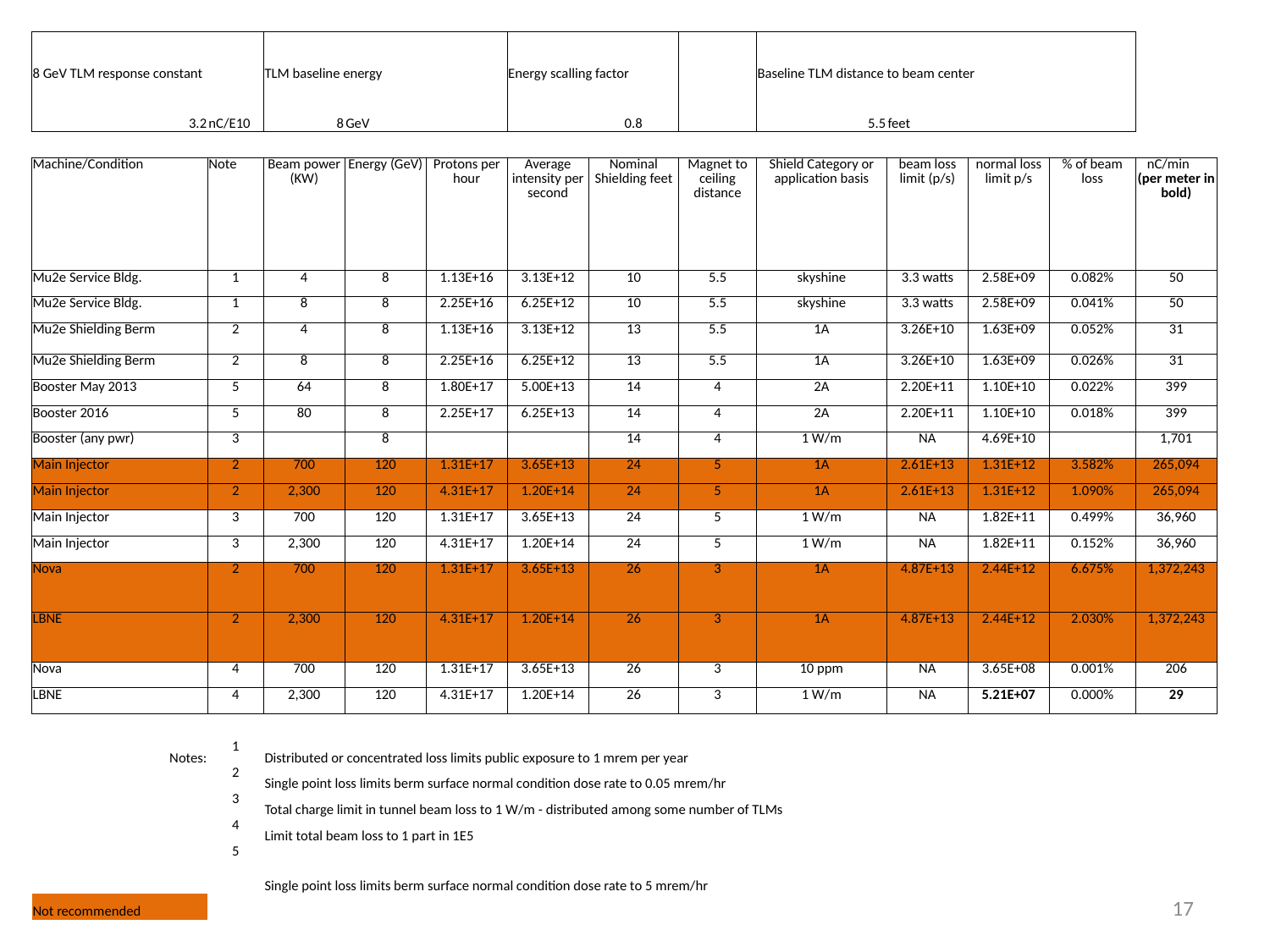

| 8 GeV TLM response constant |  | TLM baseline energy |  |  | Energy scalling factor |  |  | Baseline TLM distance to beam center |  |  |  |  |
| --- | --- | --- | --- | --- | --- | --- | --- | --- | --- | --- | --- | --- |
| 3.2 | nC/E10 | 8 | GeV |  |  | 0.8 |  | 5.5 | feet |  |  |  |
|  |  |  |  |  |  |  |  |  |  |  |  |  |
| Machine/Condition | Note | Beam power (KW) | Energy (GeV) | Protons per hour | Average intensity per second | Nominal Shielding feet | Magnet to ceiling distance | Shield Category or application basis | beam loss limit (p/s) | normal loss limit p/s | % of beam loss | nC/min (per meter in bold) |
| Mu2e Service Bldg. | 1 | 4 | 8 | 1.13E+16 | 3.13E+12 | 10 | 5.5 | skyshine | 3.3 watts | 2.58E+09 | 0.082% | 50 |
| Mu2e Service Bldg. | 1 | 8 | 8 | 2.25E+16 | 6.25E+12 | 10 | 5.5 | skyshine | 3.3 watts | 2.58E+09 | 0.041% | 50 |
| Mu2e Shielding Berm | 2 | 4 | 8 | 1.13E+16 | 3.13E+12 | 13 | 5.5 | 1A | 3.26E+10 | 1.63E+09 | 0.052% | 31 |
| Mu2e Shielding Berm | 2 | 8 | 8 | 2.25E+16 | 6.25E+12 | 13 | 5.5 | 1A | 3.26E+10 | 1.63E+09 | 0.026% | 31 |
| Booster May 2013 | 5 | 64 | 8 | 1.80E+17 | 5.00E+13 | 14 | 4 | 2A | 2.20E+11 | 1.10E+10 | 0.022% | 399 |
| Booster 2016 | 5 | 80 | 8 | 2.25E+17 | 6.25E+13 | 14 | 4 | 2A | 2.20E+11 | 1.10E+10 | 0.018% | 399 |
| Booster (any pwr) | 3 |  | 8 |  |  | 14 | 4 | 1 W/m | NA | 4.69E+10 |  | 1,701 |
| Main Injector | 2 | 700 | 120 | 1.31E+17 | 3.65E+13 | 24 | 5 | 1A | 2.61E+13 | 1.31E+12 | 3.582% | 265,094 |
| Main Injector | 2 | 2,300 | 120 | 4.31E+17 | 1.20E+14 | 24 | 5 | 1A | 2.61E+13 | 1.31E+12 | 1.090% | 265,094 |
| Main Injector | 3 | 700 | 120 | 1.31E+17 | 3.65E+13 | 24 | 5 | 1 W/m | NA | 1.82E+11 | 0.499% | 36,960 |
| Main Injector | 3 | 2,300 | 120 | 4.31E+17 | 1.20E+14 | 24 | 5 | 1 W/m | NA | 1.82E+11 | 0.152% | 36,960 |
| Nova | 2 | 700 | 120 | 1.31E+17 | 3.65E+13 | 26 | 3 | 1A | 4.87E+13 | 2.44E+12 | 6.675% | 1,372,243 |
| LBNE | 2 | 2,300 | 120 | 4.31E+17 | 1.20E+14 | 26 | 3 | 1A | 4.87E+13 | 2.44E+12 | 2.030% | 1,372,243 |
| Nova | 4 | 700 | 120 | 1.31E+17 | 3.65E+13 | 26 | 3 | 10 ppm | NA | 3.65E+08 | 0.001% | 206 |
| LBNE | 4 | 2,300 | 120 | 4.31E+17 | 1.20E+14 | 26 | 3 | 1 W/m | NA | 5.21E+07 | 0.000% | 29 |
|  |  |  |  |  |  |  |  |  |  |  |  |  |
| Notes: | 1 | Distributed or concentrated loss limits public exposure to 1 mrem per year |  |  |  |  |  |  |  |  |  |  |
|  | 2 | Single point loss limits berm surface normal condition dose rate to 0.05 mrem/hr |  |  |  |  |  |  |  |  |  |  |
|  | 3 | Total charge limit in tunnel beam loss to 1 W/m - distributed among some number of TLMs |  |  |  |  |  |  |  |  |  |  |
|  | 4 | Limit total beam loss to 1 part in 1E5 |  |  |  |  |  |  |  |  |  |  |
|  | 5 | Single point loss limits berm surface normal condition dose rate to 5 mrem/hr |  |  |  |  |  |  |  |  |  |  |
| Not recommended |  |  |  |  |  |  |  |  |  |  |  |  |
17